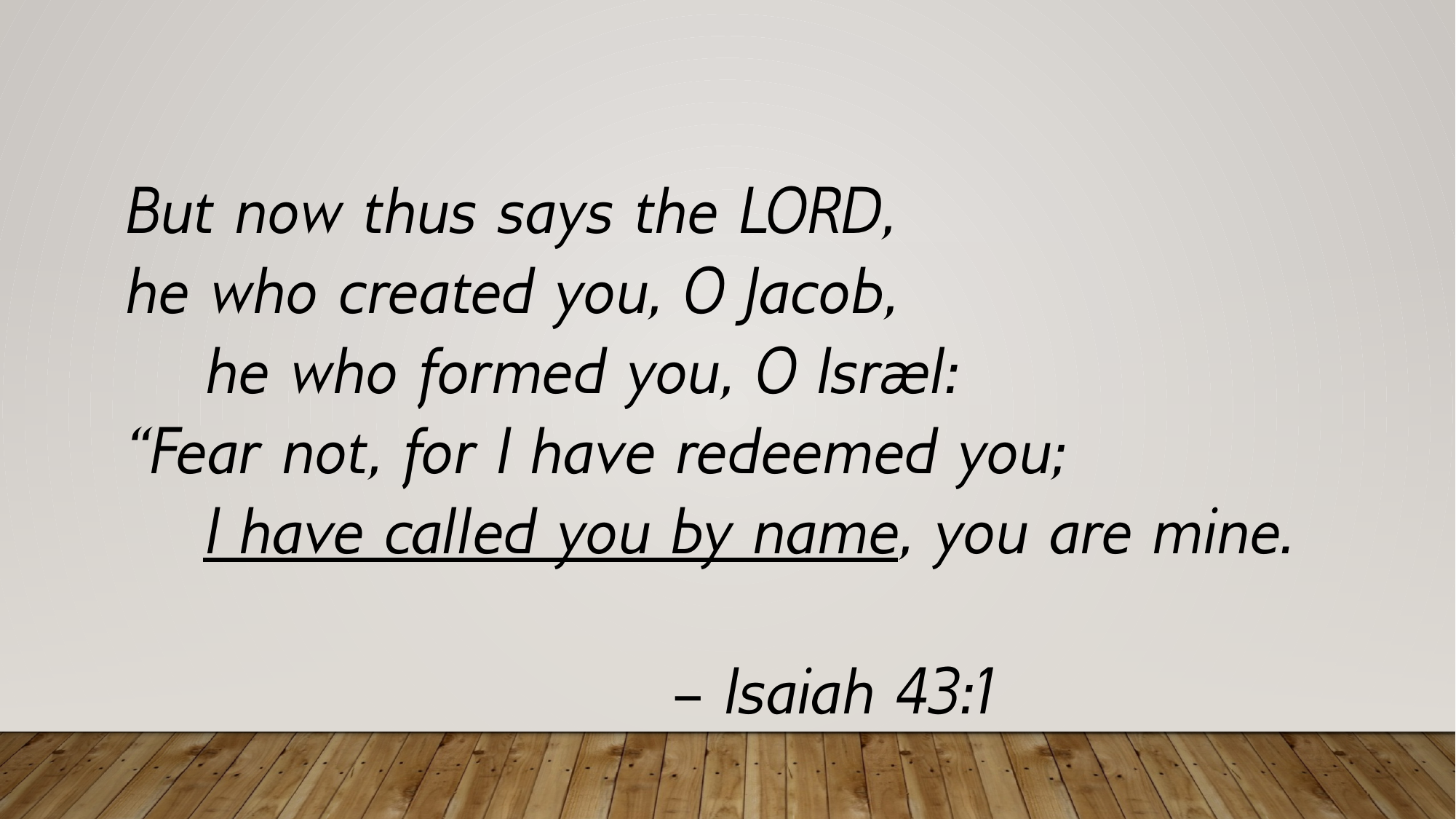

But now thus says the Lord,
he who created you, O Jacob,
    he who formed you, O Israel:
“Fear not, for I have redeemed you;
    I have called you by name, you are mine.
																– Isaiah 43:1